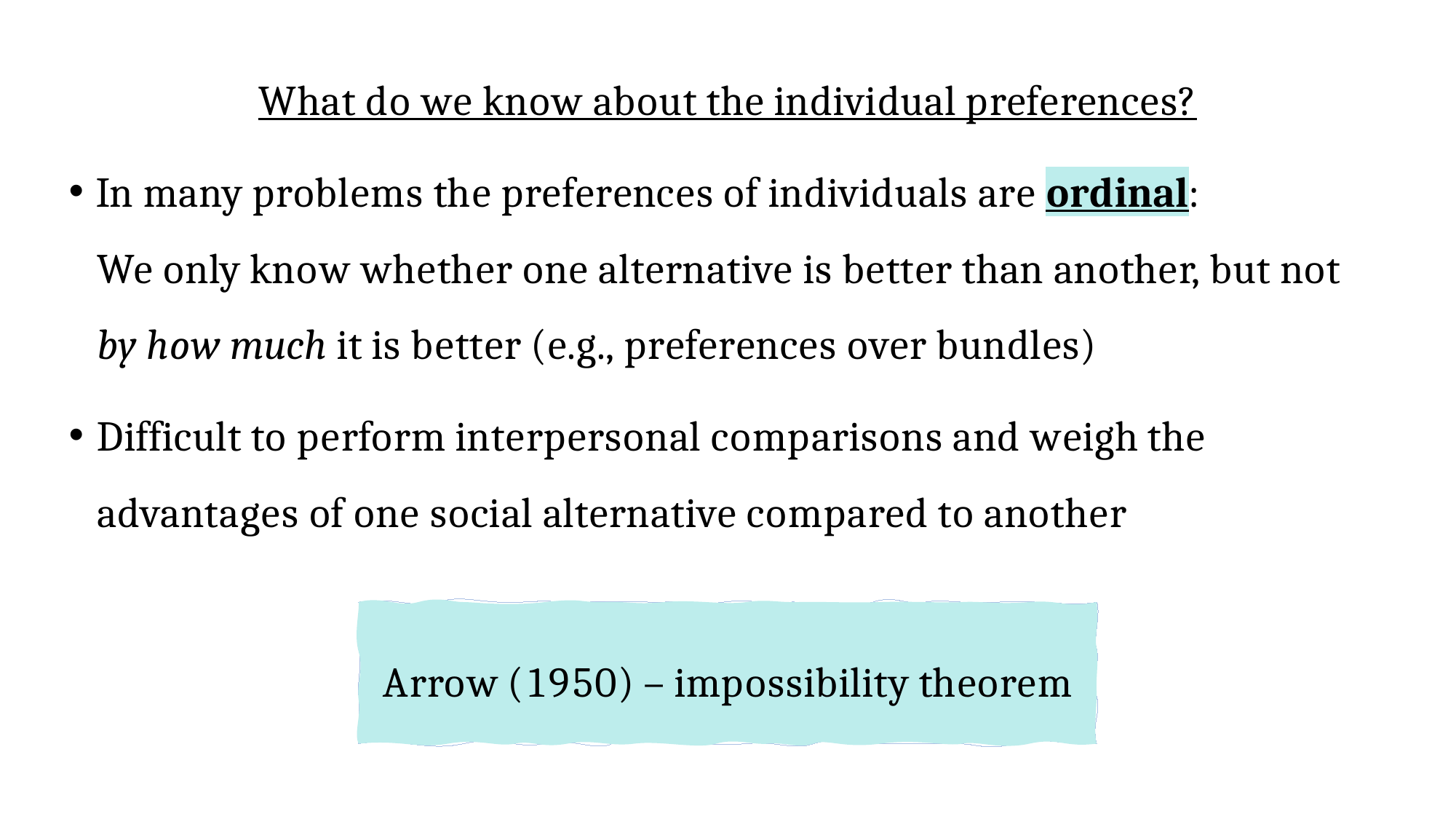

What do we know about the individual preferences?
In many problems the preferences of individuals are ordinal:
We only know whether one alternative is better than another, but not by how much it is better (e.g., preferences over bundles)
Difficult to perform interpersonal comparisons and weigh the advantages of one social alternative compared to another

Arrow (1950) – impossibility theorem